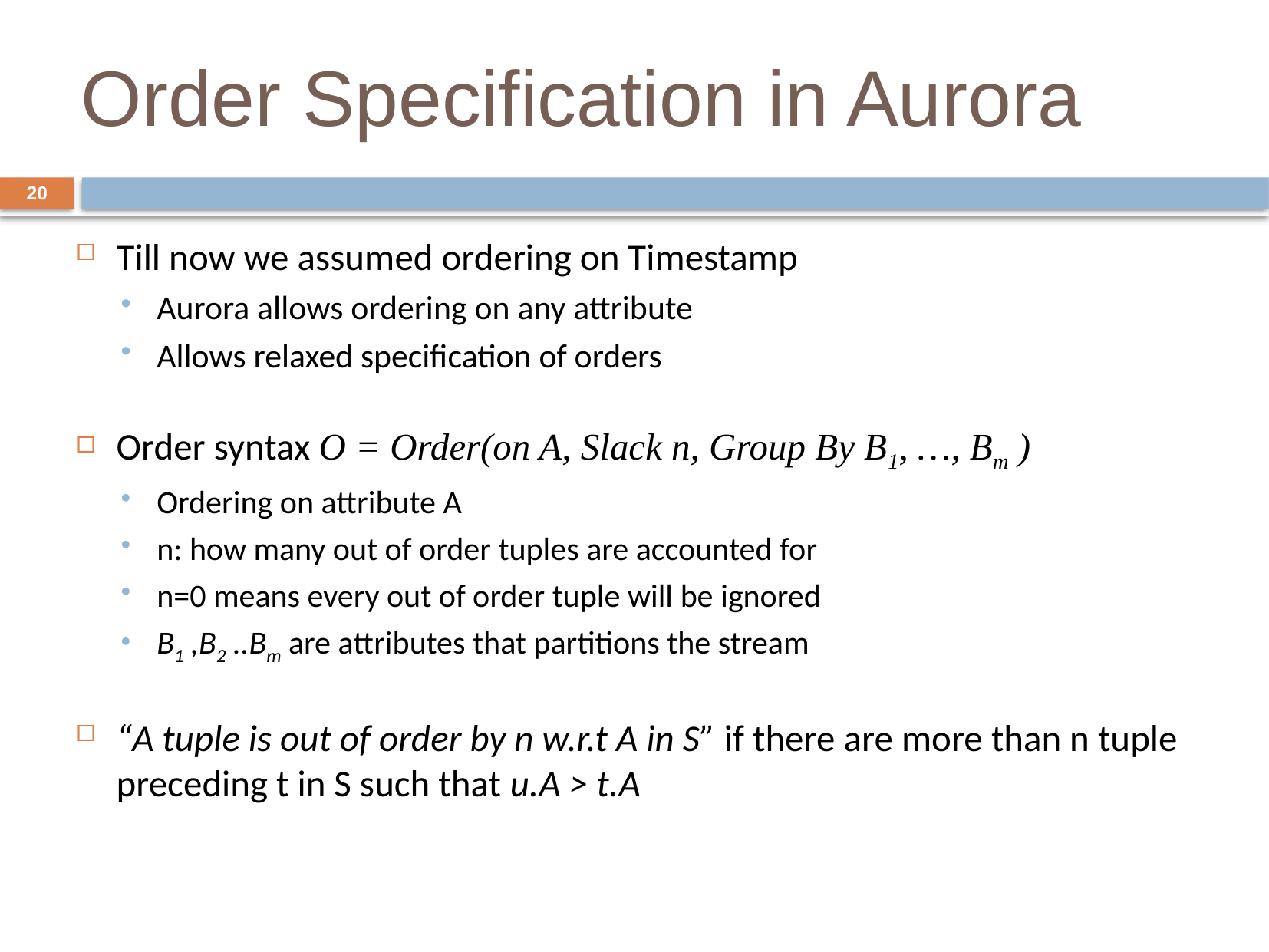

# Order Specification in Aurora
Till now we assumed ordering on Timestamp
Aurora allows ordering on any attribute
Allows relaxed specification of orders

Order syntax O = Order(on A, Slack n, Group By B1, …, Bm )
Ordering on attribute A
n: how many out of order tuples are accounted for
n=0 means every out of order tuple will be ignored
B1 ,B2 ..Bm are attributes that partitions the stream

“A tuple is out of order by n w.r.t A in S” if there are more than n tuple preceding t in S such that u.A > t.A

20